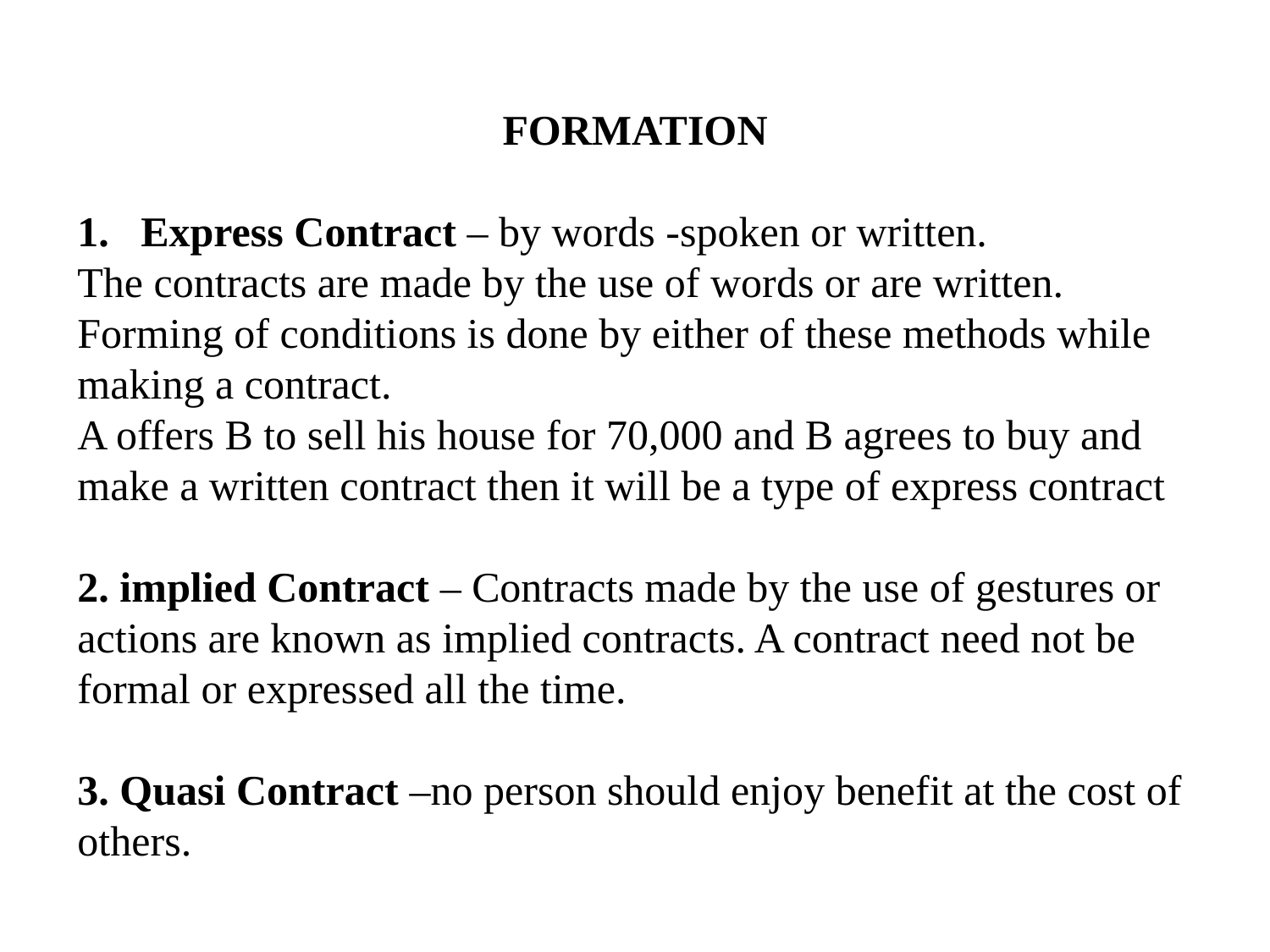

FORMATION

Express Contract – by words -spoken or written.
The contracts are made by the use of words or are written. Forming of conditions is done by either of these methods while making a contract.
A offers B to sell his house for 70,000 and B agrees to buy and make a written contract then it will be a type of express contract

2. implied Contract – Contracts made by the use of gestures or actions are known as implied contracts. A contract need not be formal or expressed all the time.

3. Quasi Contract –no person should enjoy benefit at the cost of others.